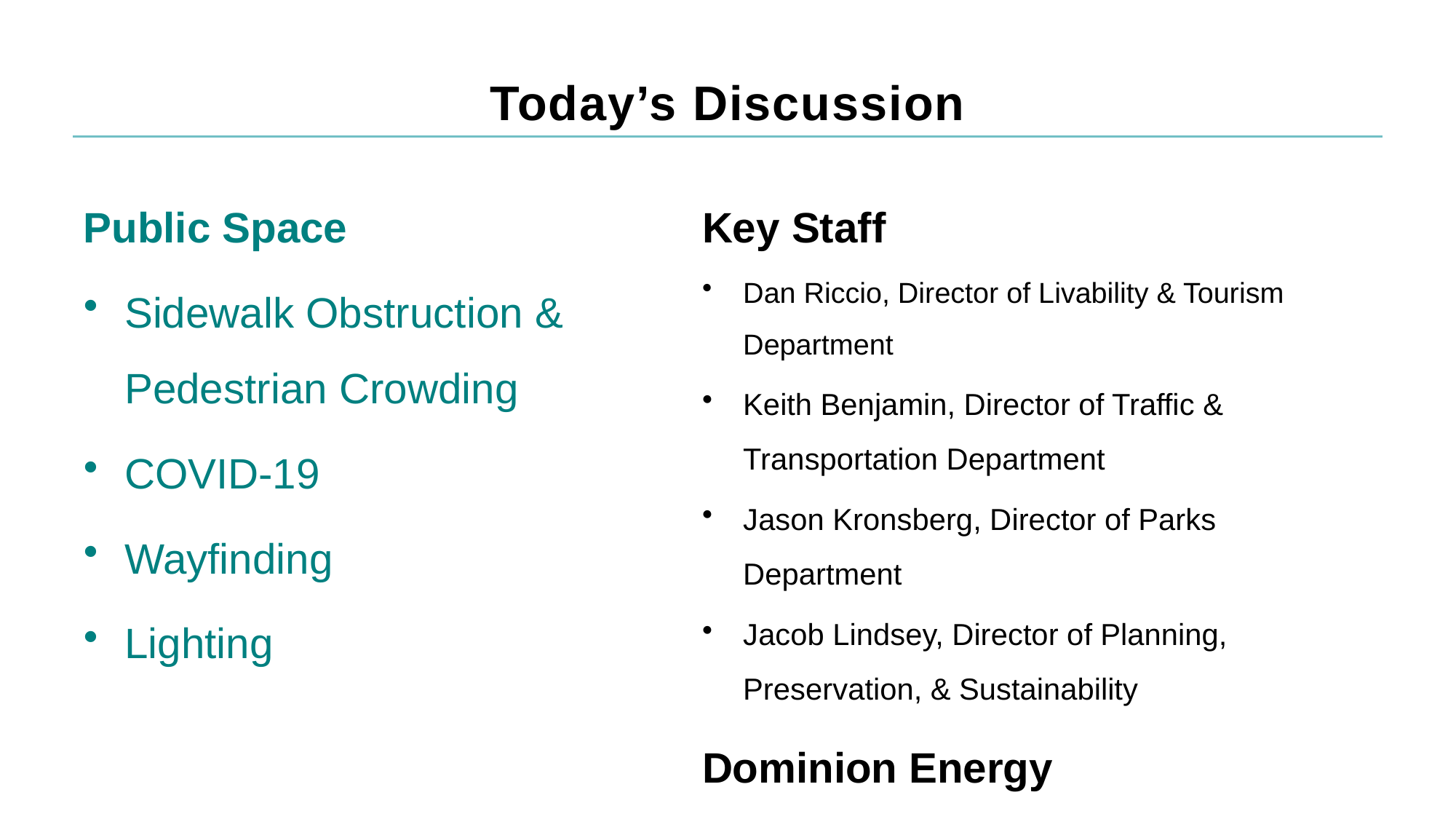

# Today’s Discussion
Public Space
Sidewalk Obstruction & Pedestrian Crowding
COVID-19
Wayfinding
Lighting

Key Staff
Dan Riccio, Director of Livability & Tourism Department
Keith Benjamin, Director of Traffic & Transportation Department
Jason Kronsberg, Director of Parks Department
Jacob Lindsey, Director of Planning, Preservation, & Sustainability
Dominion Energy
Danny Kassis, VP Customer Relations & Renewables